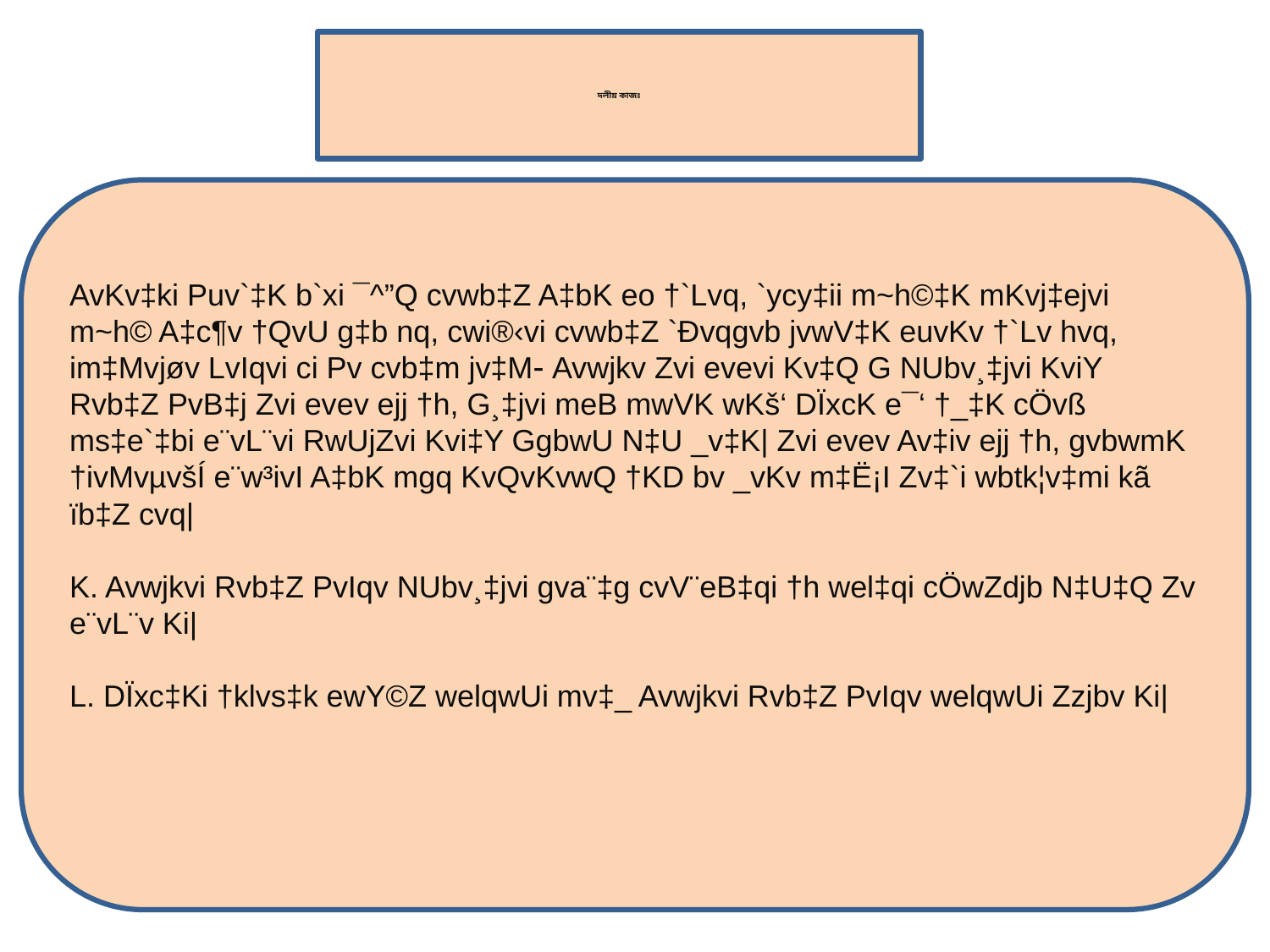

# দলীয় কাজঃ
AvKv‡ki Puv`‡K b`xi ¯^”Q cvwb‡Z A‡bK eo †`Lvq, `ycy‡ii m~h©‡K mKvj‡ejvi m~h© A‡c¶v †QvU g‡b nq, cwi®‹vi cvwb‡Z `Ðvqgvb jvwV‡K euvKv †`Lv hvq, im‡Mvjøv LvIqvi ci Pv cvb‡m jv‡M− Avwjkv Zvi evevi Kv‡Q G NUbv¸‡jvi KviY Rvb‡Z PvB‡j Zvi evev ejj †h, G¸‡jvi meB mwVK wKš‘ DÏxcK e¯‘ †_‡K cÖvß ms‡e`‡bi e¨vL¨vi RwUjZvi Kvi‡Y GgbwU N‡U _v‡K| Zvi evev Av‡iv ejj †h, gvbwmK †ivMvµvšÍ e¨w³ivI A‡bK mgq KvQvKvwQ †KD bv _vKv m‡Ë¡I Zv‡`i wbtk¦v‡mi kã ïb‡Z cvq|

K. Avwjkvi Rvb‡Z PvIqv NUbv¸‡jvi gva¨‡g cvV¨eB‡qi †h wel‡qi cÖwZdjb N‡U‡Q Zv e¨vL¨v Ki|

L. DÏxc‡Ki †klvs‡k ewY©Z welqwUi mv‡_ Avwjkvi Rvb‡Z PvIqv welqwUi Zzjbv Ki|